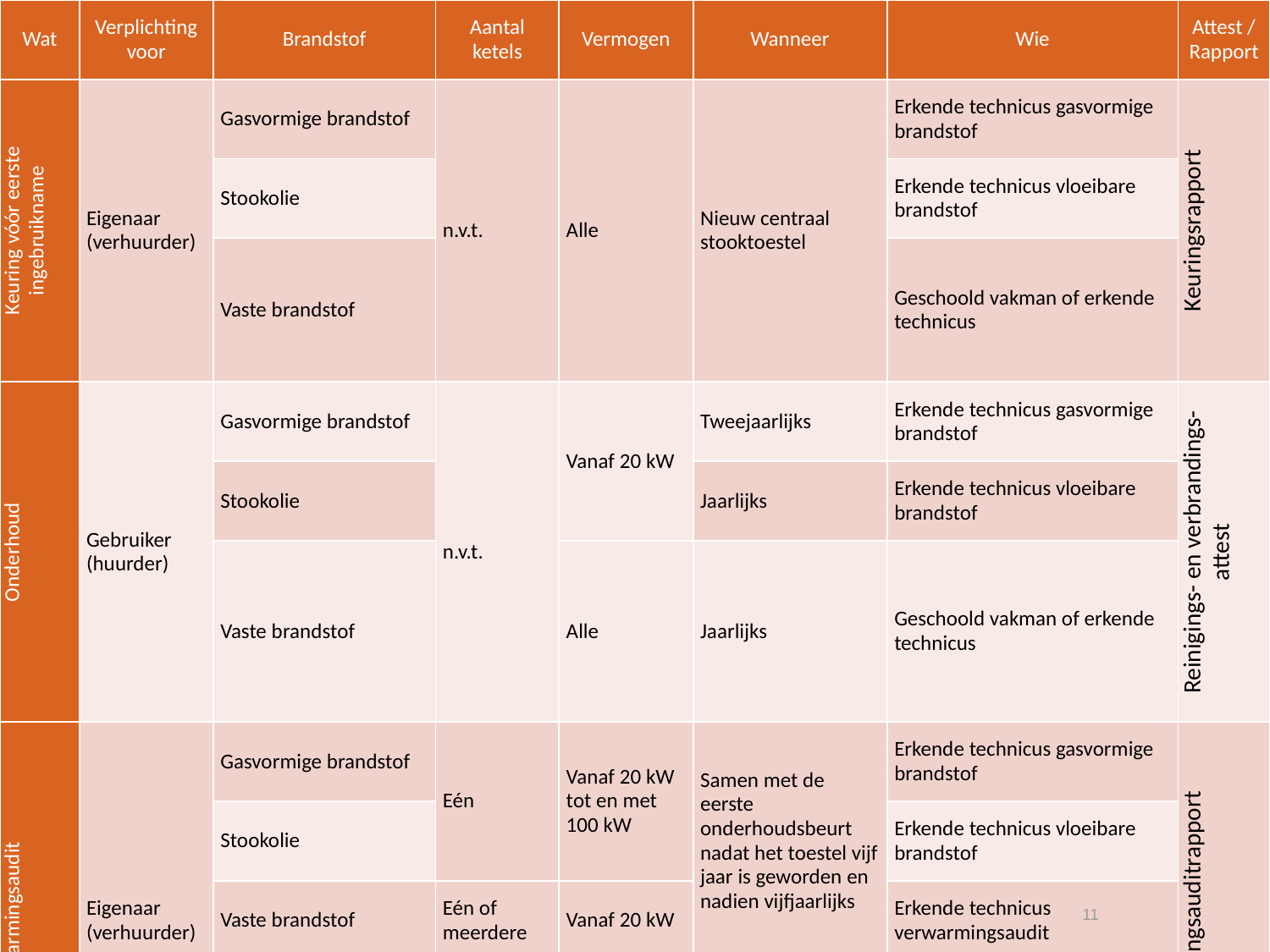

| Wat | Verplichting voor | Brandstof | Aantal ketels | Vermogen | Wanneer | Wie | Attest / Rapport |
| --- | --- | --- | --- | --- | --- | --- | --- |
| Keuring vóór eerste ingebruikname | Eigenaar (verhuurder) | Gasvormige brandstof | n.v.t. | Alle | Nieuw centraal stooktoestel | Erkende technicus gasvormige brandstof | Keuringsrapport |
|  |  | Stookolie |  |  |  | Erkende technicus vloeibare brandstof |  |
|  |  | Vaste brandstof |  |  |  | Geschoold vakman of erkende technicus |  |
| Onderhoud | Gebruiker (huurder) | Gasvormige brandstof | n.v.t. | Vanaf 20 kW | Tweejaarlijks | Erkende technicus gasvormige brandstof | Reinigings- en verbrandings-attest |
|  |  | Stookolie |  |  | Jaarlijks | Erkende technicus vloeibare brandstof |  |
|  |  | Vaste brandstof |  | Alle | Jaarlijks | Geschoold vakman of erkende technicus |  |
| Verwarmingsaudit | Eigenaar (verhuurder) | Gasvormige brandstof | Eén | Vanaf 20 kW tot en met 100 kW | Samen met de eerste onderhoudsbeurt nadat het toestel vijf jaar is geworden en nadien vijfjaarlijks | Erkende technicus gasvormige brandstof | Verwarmingsauditrapport |
|  |  | Stookolie |  |  |  | Erkende technicus vloeibare brandstof |  |
|  |  | Vaste brandstof | Eén of meerdere | Vanaf 20 kW |  | Erkende technicus verwarmingsaudit |  |
|  |  | Gasvormige brandstof | Eén | Meer dan 100 kW | Vierjaarlijks | Erkende technicus verwarmingsaudit |  |
|  |  | Stookolie |  |  | Tweejaarlijks |  |  |
|  |  | Gasvormige brandstof of stookolie | Meerdere | Alle | Afhankelijk van het vermogen |  |  |
# Overzicht

11